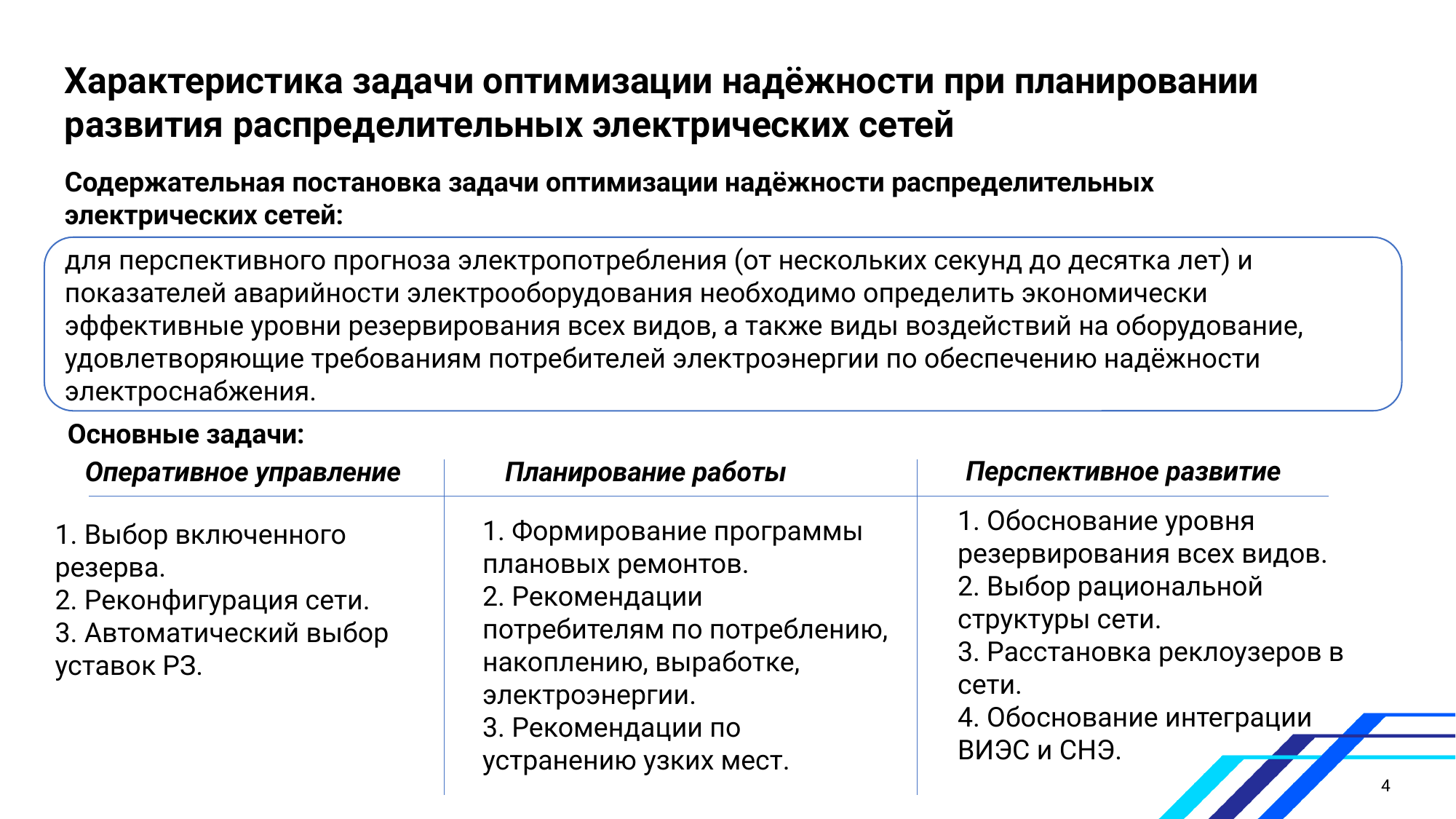

Характеристика задачи оптимизации надёжности при планировании развития распределительных электрических сетей
Содержательная постановка задачи оптимизации надёжности распределительных электрических сетей:

для перспективного прогноза электропотребления (от нескольких секунд до десятка лет) и показателей аварийности электрооборудования необходимо определить экономически эффективные уровни резервирования всех видов, а также виды воздействий на оборудование, удовлетворяющие требованиям потребителей электроэнергии по обеспечению надёжности электроснабжения.
Основные задачи:
Перспективное развитие
Оперативное управление
Планирование работы
1. Обоснование уровня резервирования всех видов.
2. Выбор рациональной структуры сети.
3. Расстановка реклоузеров в сети.
4. Обоснование интеграции ВИЭС и СНЭ.
1. Формирование программы плановых ремонтов.
2. Рекомендации потребителям по потреблению, накоплению, выработке, электроэнергии.
3. Рекомендации по устранению узких мест.
1. Выбор включенного резерва.
2. Реконфигурация сети.
3. Автоматический выбор уставок РЗ.

4